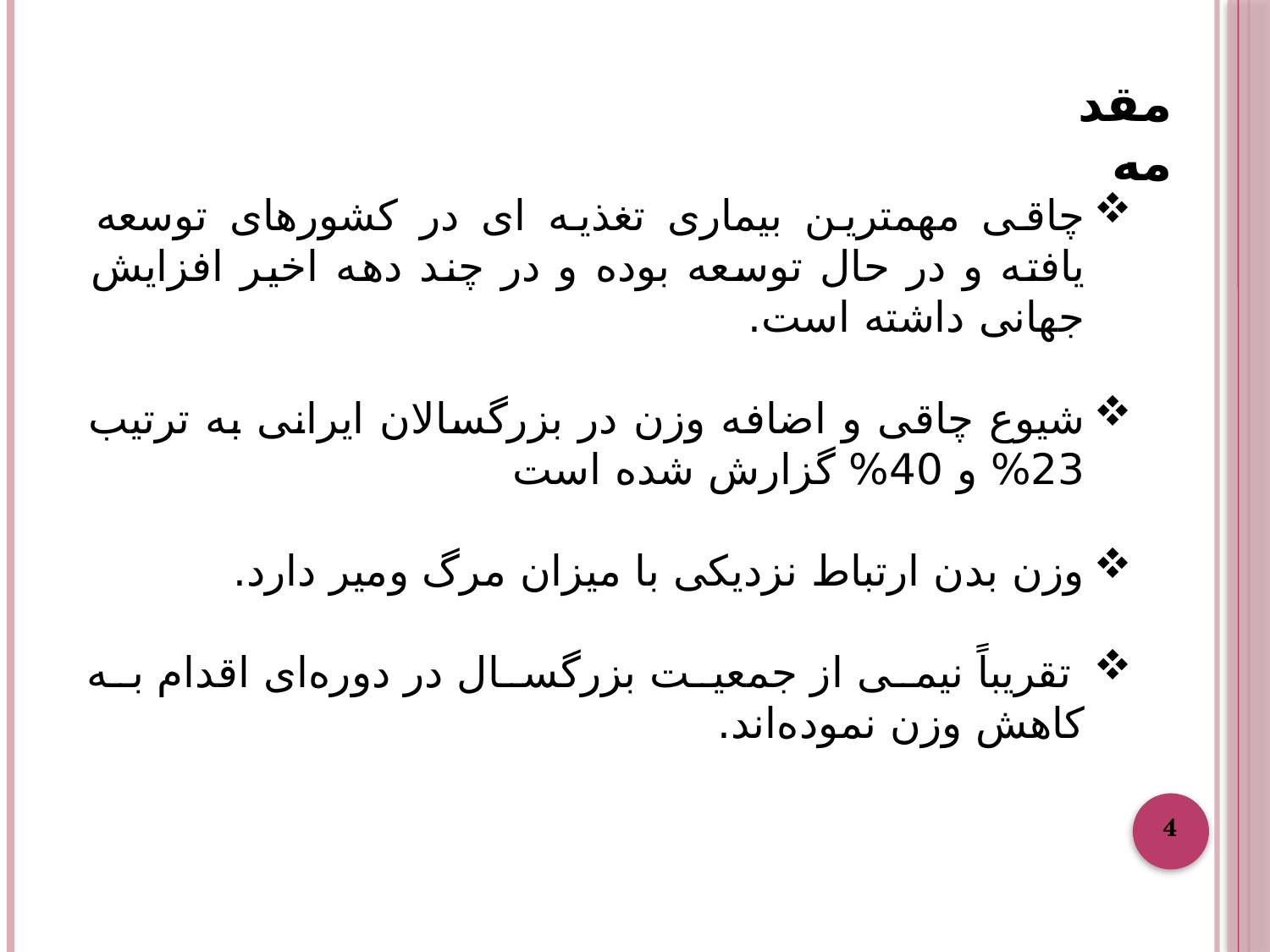

مقدمه
چاقی مهمترین بیماری تغذیه ای در کشورهای توسعه یافته و در حال توسعه بوده و در چند دهه اخیر افزایش جهانی داشته است.

شیوع چاقی و اضافه وزن در بزرگسالان ایرانی به ترتیب 23% و 40% گزارش شده است

وزن بدن ارتباط نزدیکی با میزان مرگ ومیر دارد.

 تقریباً نیمی از جمعیت بزرگسال در دوره‌ای اقدام به کاهش وزن نموده‌‌اند.

4